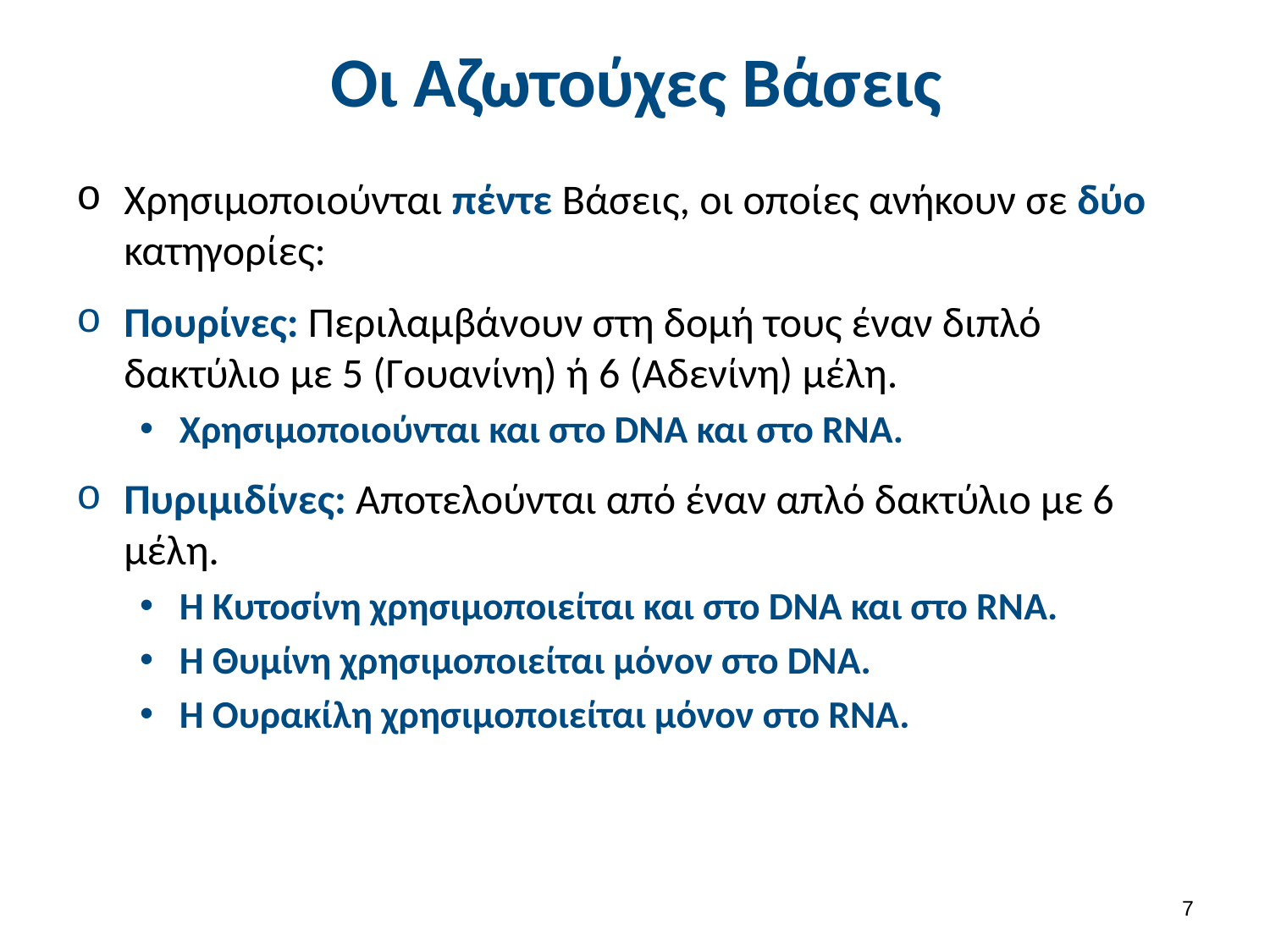

# Οι Αζωτούχες Βάσεις
Χρησιμοποιούνται πέντε Βάσεις, οι οποίες ανήκουν σε δύο κατηγορίες:
Πουρίνες: Περιλαμβάνουν στη δομή τους έναν διπλό δακτύλιο με 5 (Γουανίνη) ή 6 (Αδενίνη) μέλη.
Χρησιμοποιούνται και στο DNA και στο RNA.
Πυριμιδίνες: Αποτελούνται από έναν απλό δακτύλιο με 6 μέλη.
Η Κυτοσίνη χρησιμοποιείται και στο DNA και στο RNA.
Η Θυμίνη χρησιμοποιείται μόνον στο DNA.
Η Ουρακίλη χρησιμοποιείται μόνον στο RNA.
7